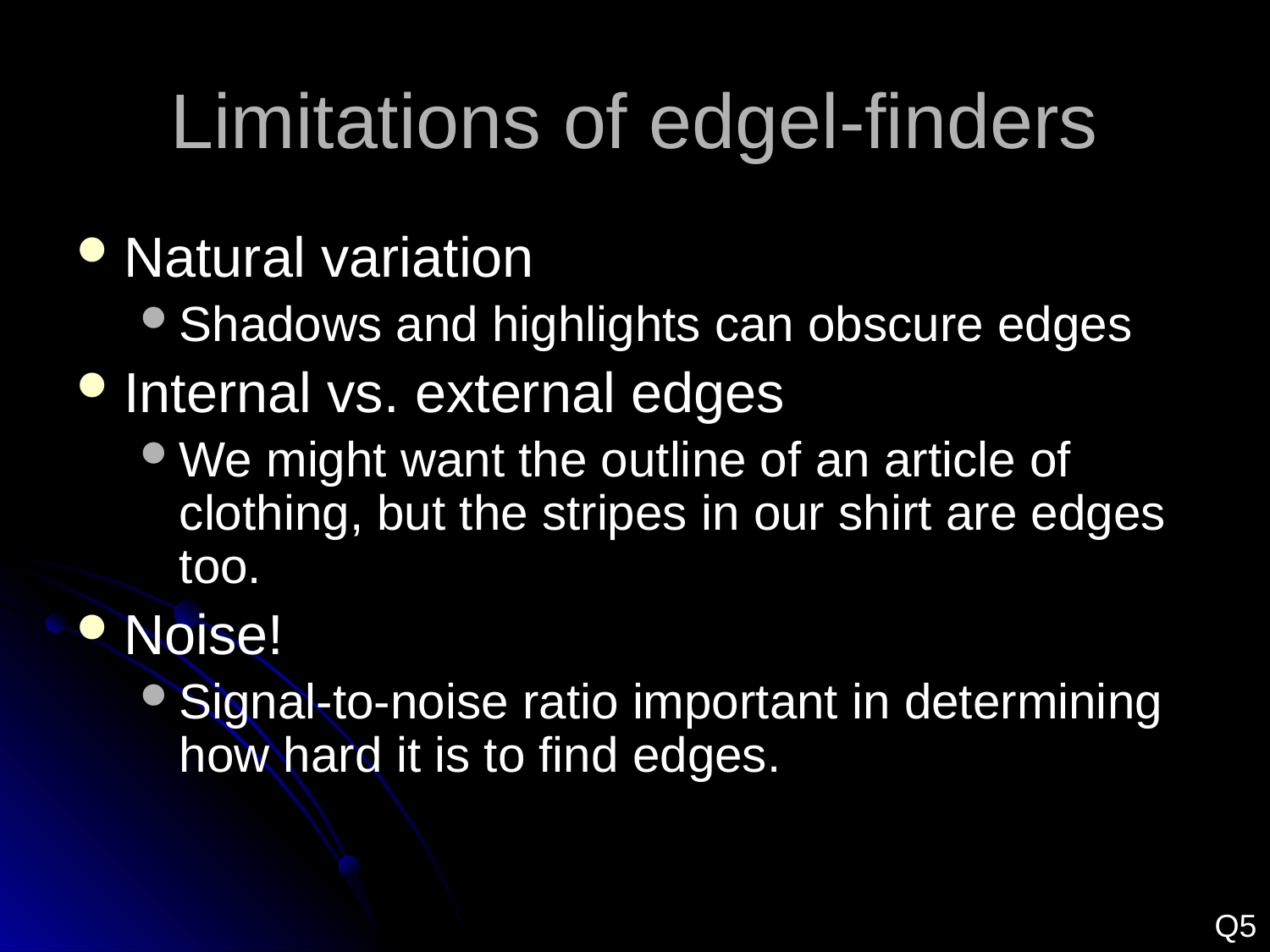

# Limitations of edgel-finders
Natural variation
Shadows and highlights can obscure edges
Internal vs. external edges
We might want the outline of an article of clothing, but the stripes in our shirt are edges too.
Noise!
Signal-to-noise ratio important in determining how hard it is to find edges.
Q5